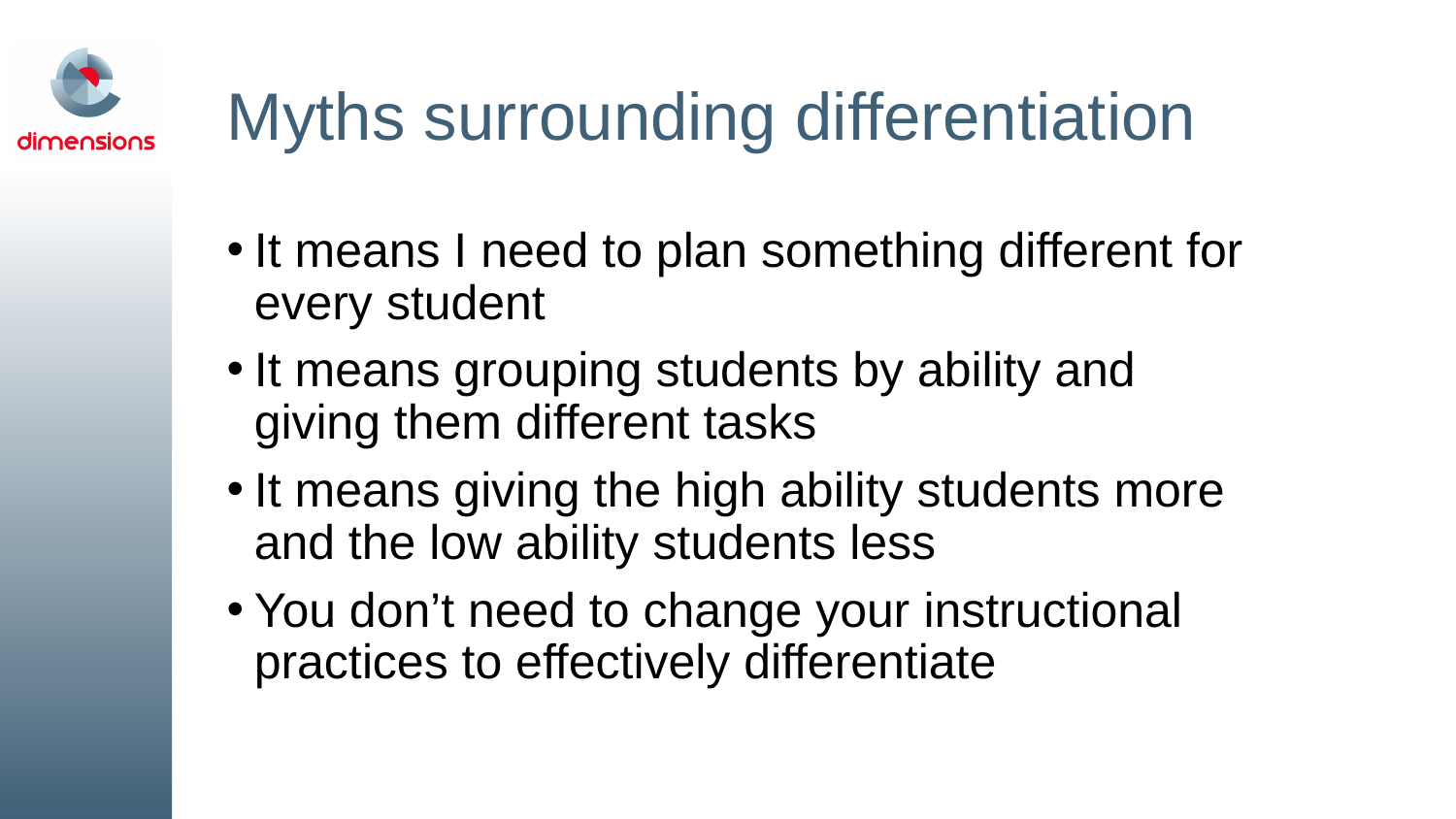

# Myths surrounding differentiation
It means I need to plan something different for every student
It means grouping students by ability and giving them different tasks
It means giving the high ability students more and the low ability students less
You don’t need to change your instructional practices to effectively differentiate